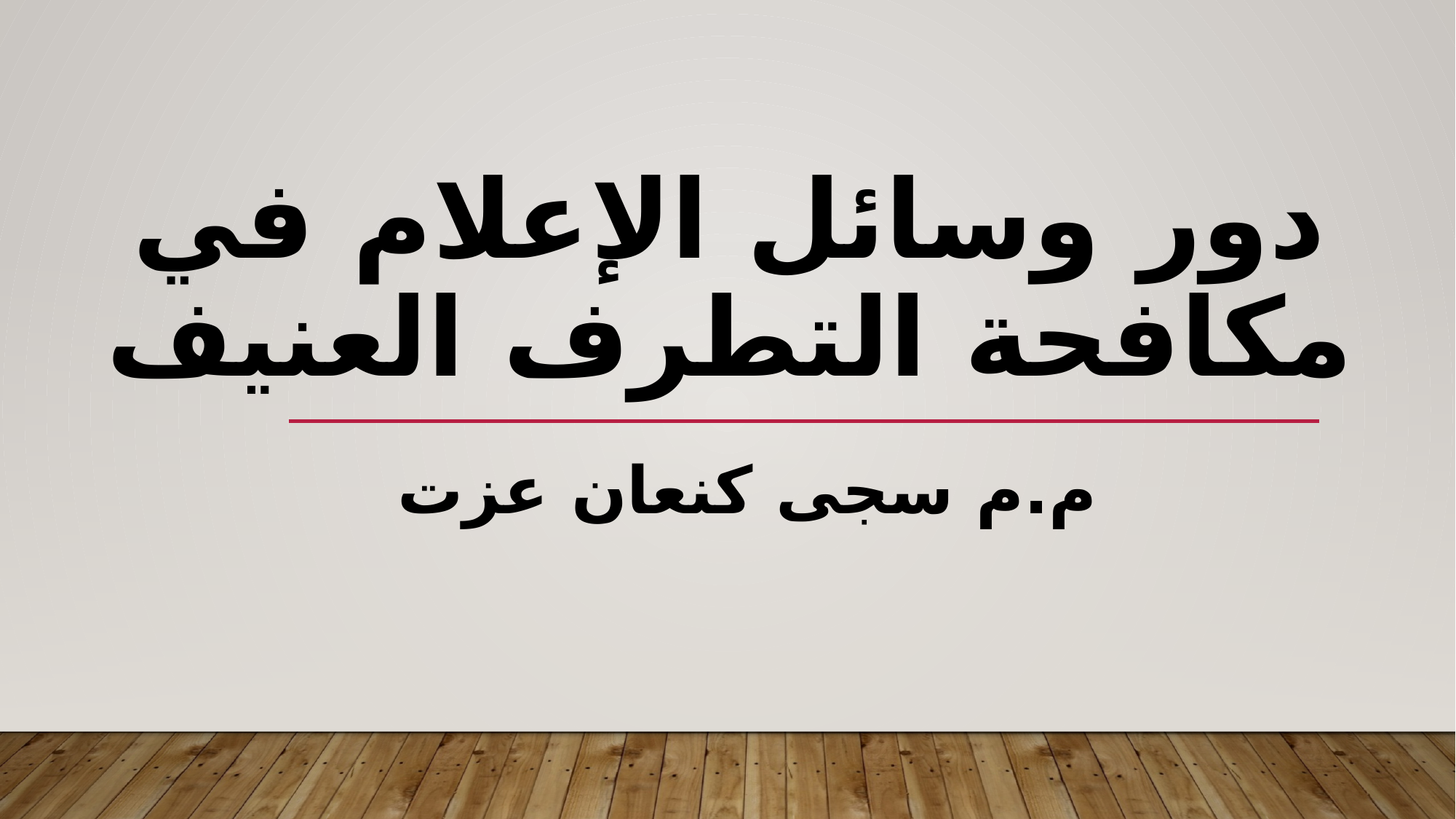

# دور وسائل الإعلام في مكافحة التطرف العنيف
م.م سجى كنعان عزت